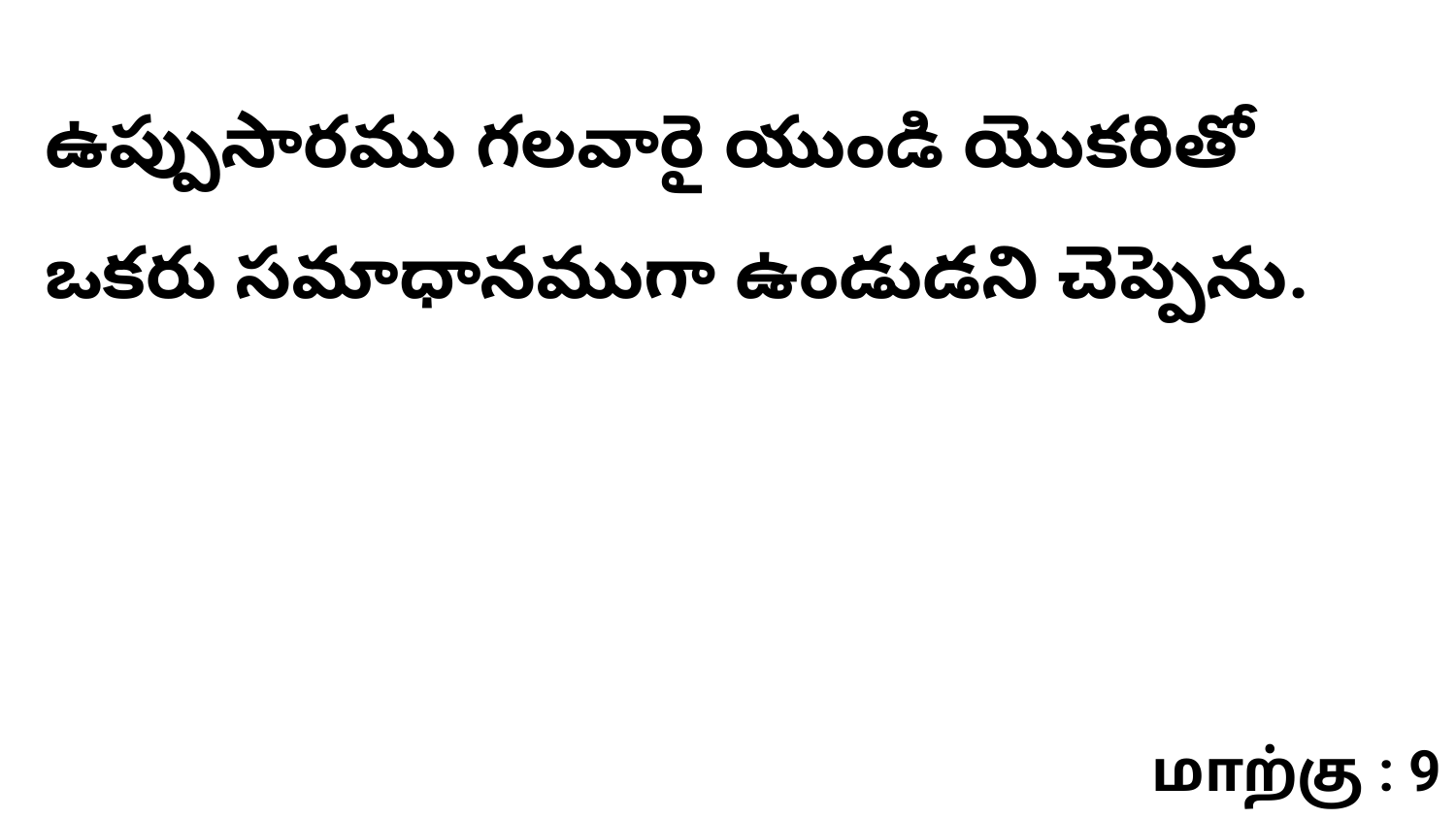

ఉప్పుసారము గలవారై యుండి యొకరితో ఒకరు సమాధానముగా ఉండుడని చెప్పెను.
மாற்கு : 9